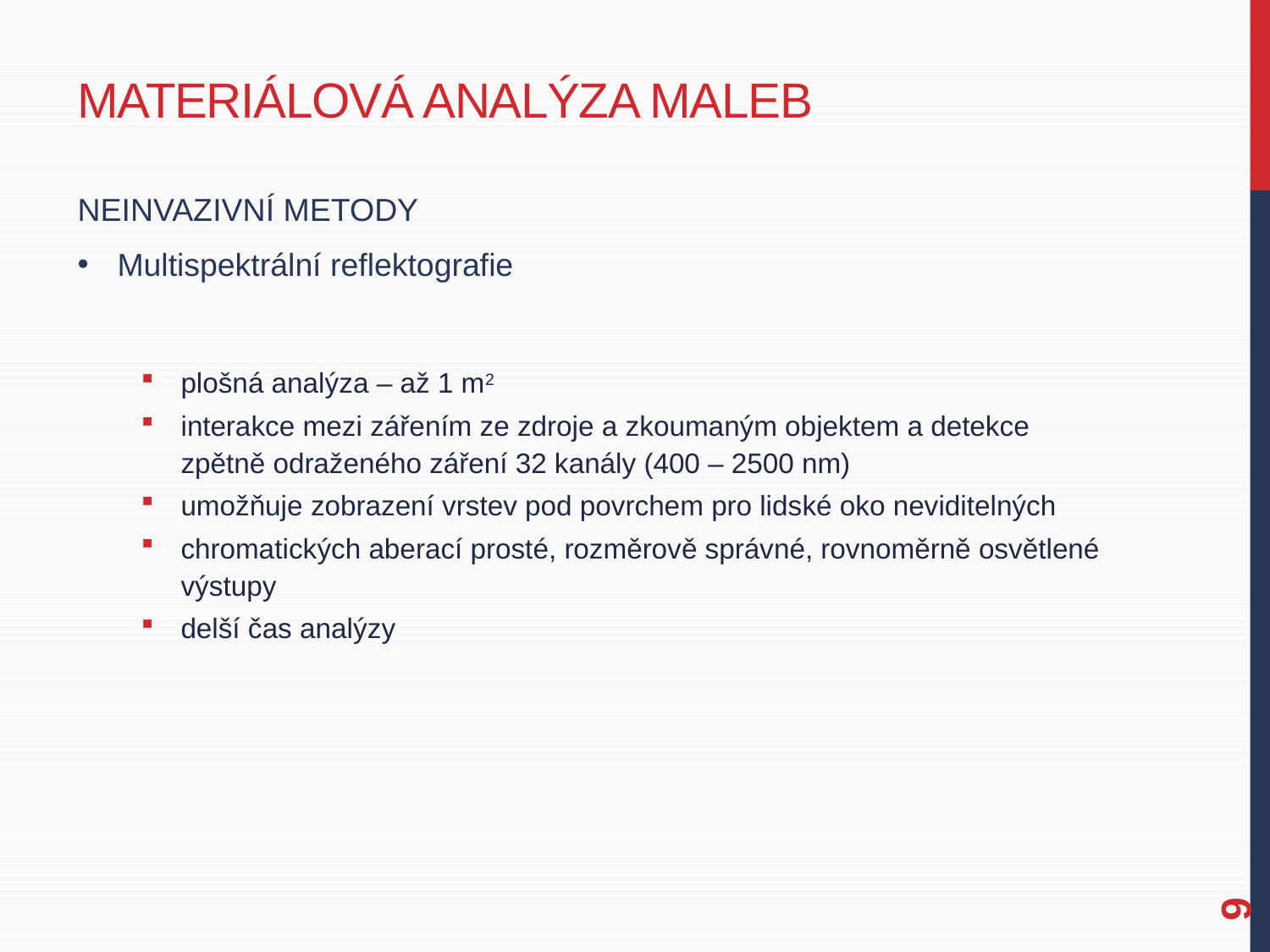

# Materiálová Analýza maleb
Neinvazivní metody
Multispektrální reflektografie

plošná analýza – až 1 m2
interakce mezi zářením ze zdroje a zkoumaným objektem a detekce zpětně odraženého záření 32 kanály (400 – 2500 nm)
umožňuje zobrazení vrstev pod povrchem pro lidské oko neviditelných
chromatických aberací prosté, rozměrově správné, rovnoměrně osvětlené výstupy
delší čas analýzy

9